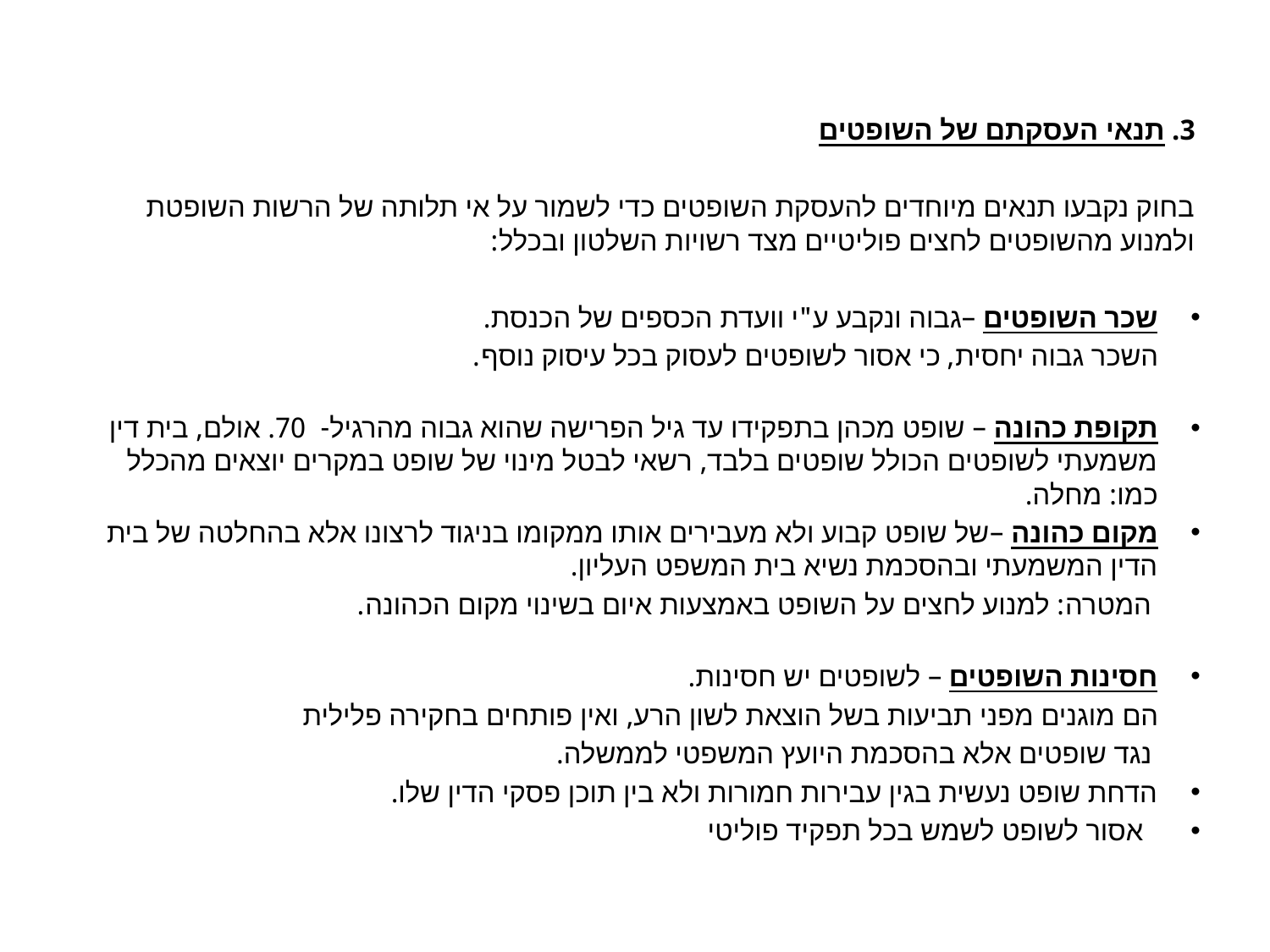

3. תנאי העסקתם של השופטים

בחוק נקבעו תנאים מיוחדים להעסקת השופטים כדי לשמור על אי תלותה של הרשות השופטת ולמנוע מהשופטים לחצים פוליטיים מצד רשויות השלטון ובכלל:

שכר השופטים –גבוה ונקבע ע"י וועדת הכספים של הכנסת.
     השכר גבוה יחסית, כי אסור לשופטים לעסוק בכל עיסוק נוסף.
תקופת כהונה – שופט מכהן בתפקידו עד גיל הפרישה שהוא גבוה מהרגיל-  70. אולם, בית דין משמעתי לשופטים הכולל שופטים בלבד, רשאי לבטל מינוי של שופט במקרים יוצאים מהכלל כמו: מחלה.
מקום כהונה –של שופט קבוע ולא מעבירים אותו ממקומו בניגוד לרצונו אלא בהחלטה של בית הדין המשמעתי ובהסכמת נשיא בית המשפט העליון.
      המטרה: למנוע לחצים על השופט באמצעות איום בשינוי מקום הכהונה.
חסינות השופטים – לשופטים יש חסינות.
     הם מוגנים מפני תביעות בשל הוצאת לשון הרע, ואין פותחים בחקירה פלילית
      נגד שופטים אלא בהסכמת היועץ המשפטי לממשלה.
הדחת שופט נעשית בגין עבירות חמורות ולא בין תוכן פסקי הדין שלו.
  אסור לשופט לשמש בכל תפקיד פוליטי